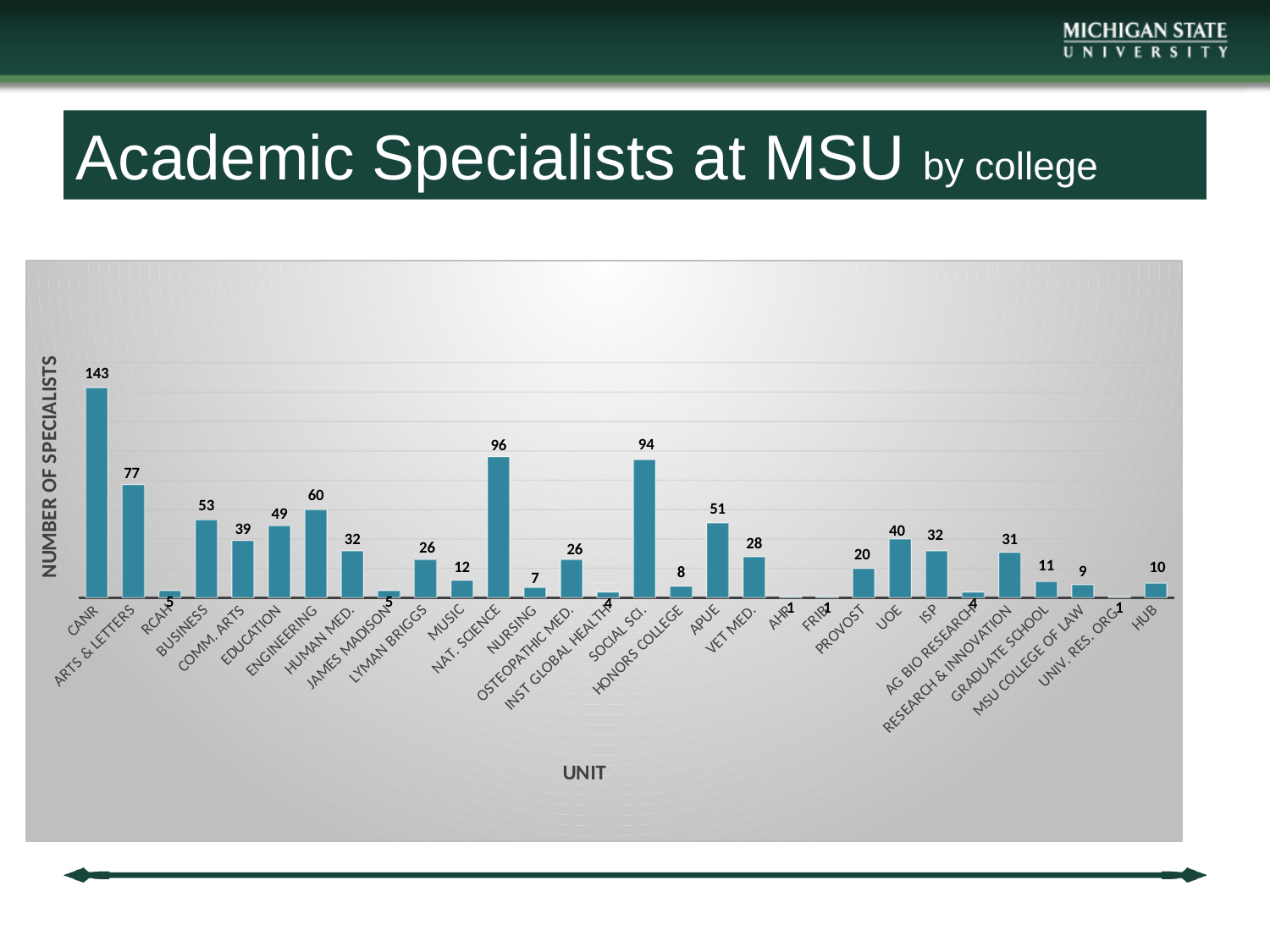

# Academic Specialists at MSU by college

### Chart

| Category |  |
|---|---|
| CANR | 143.0 |
| ARTS & LETTERS | 77.0 |
| RCAH | 5.0 |
| BUSINESS | 53.0 |
| COMM. ARTS | 39.0 |
| EDUCATION | 49.0 |
| ENGINEERING | 60.0 |
| HUMAN MED. | 32.0 |
| JAMES MADISON | 5.0 |
| LYMAN BRIGGS | 26.0 |
| MUSIC | 12.0 |
| NAT. SCIENCE | 96.0 |
| NURSING | 7.0 |
| OSTEOPATHIC MED. | 26.0 |
| INST GLOBAL HEALTH | 4.0 |
| SOCIAL SCI. | 94.0 |
| HONORS COLLEGE | 8.0 |
| APUE | 51.0 |
| VET MED. | 28.0 |
| AHR | 1.0 |
| FRIB | 1.0 |
| PROVOST | 20.0 |
| UOE | 40.0 |
| ISP | 32.0 |
| AG BIO RESEARCH | 4.0 |
| RESEARCH & INNOVATION | 31.0 |
| GRADUATE SCHOOL | 11.0 |
| MSU COLLEGE OF LAW | 9.0 |
| UNIV. RES. ORG. | 1.0 |
| HUB | 10.0 |